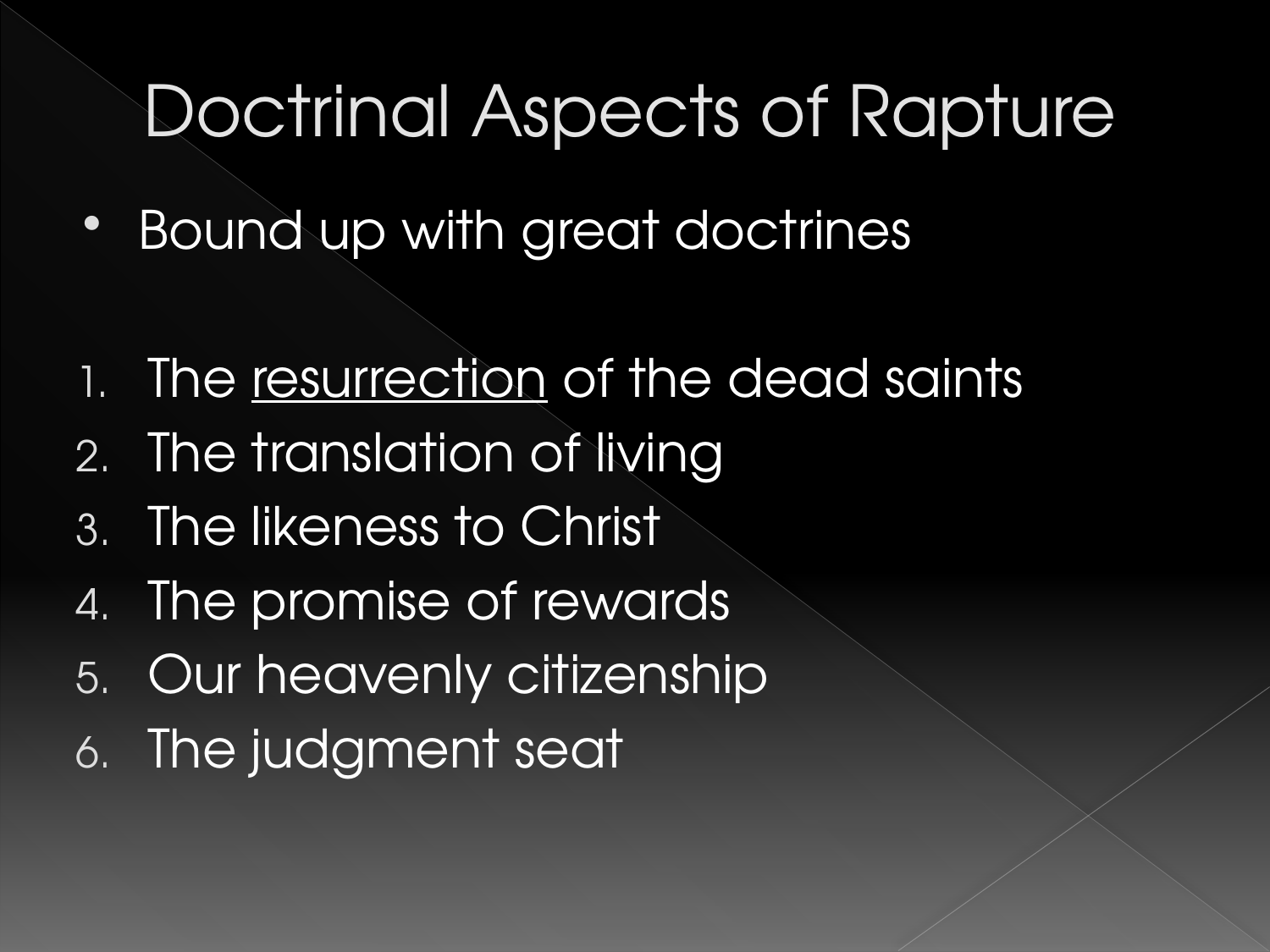

# Doctrinal Aspects of Rapture
Bound up with great doctrines

The resurrection of the dead saints
The translation of living
The likeness to Christ
The promise of rewards
Our heavenly citizenship
The judgment seat